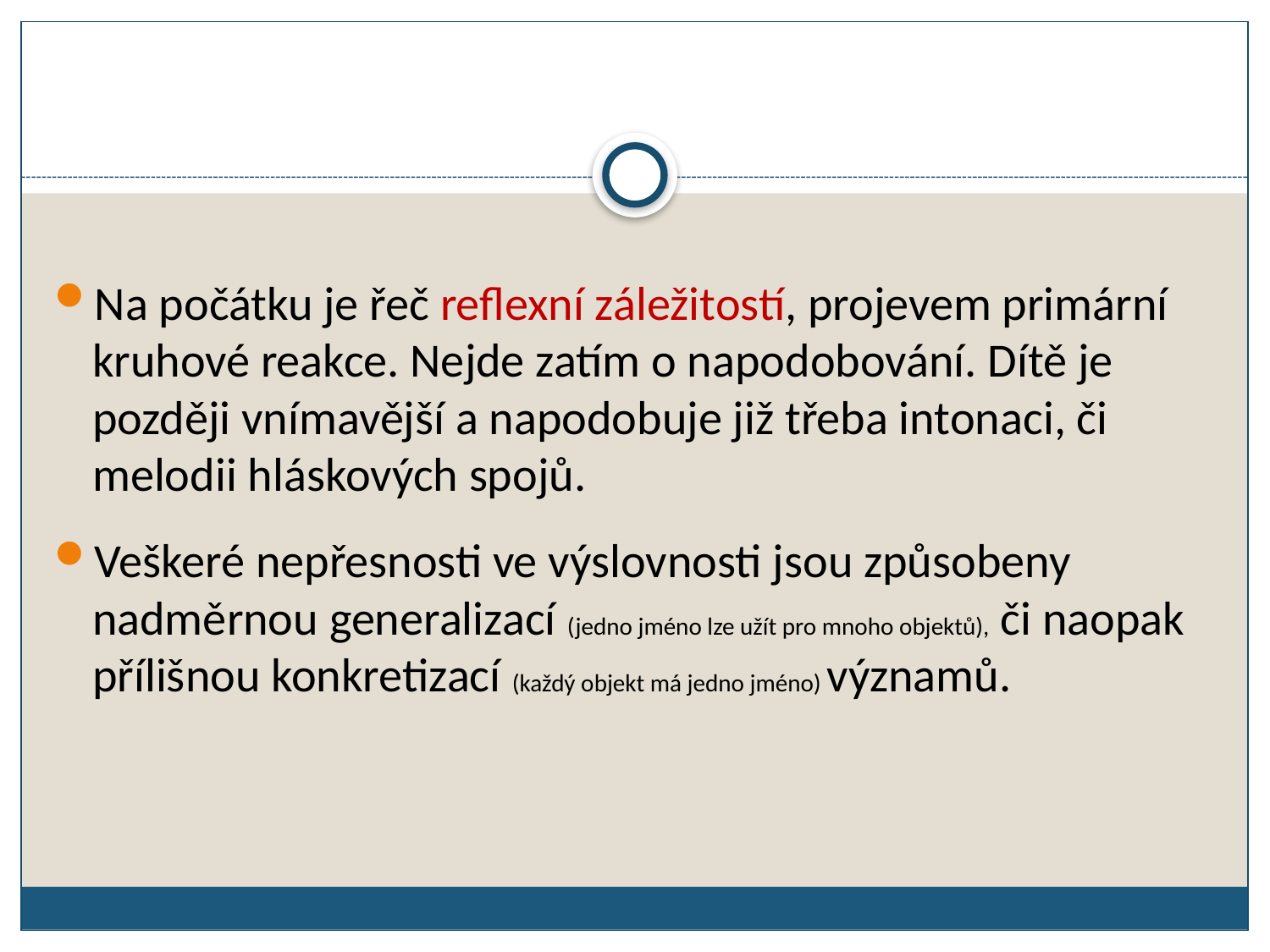

Na počátku je řeč reflexní záležitostí, projevem primární kruhové reakce. Nejde zatím o napodobování. Dítě je později vnímavější a napodobuje již třeba intonaci, či melodii hláskových spojů.

Veškeré nepřesnosti ve výslovnosti jsou způsobeny nadměrnou generalizací (jedno jméno lze užít pro mnoho objektů), či naopak přílišnou konkretizací (každý objekt má jedno jméno) významů.